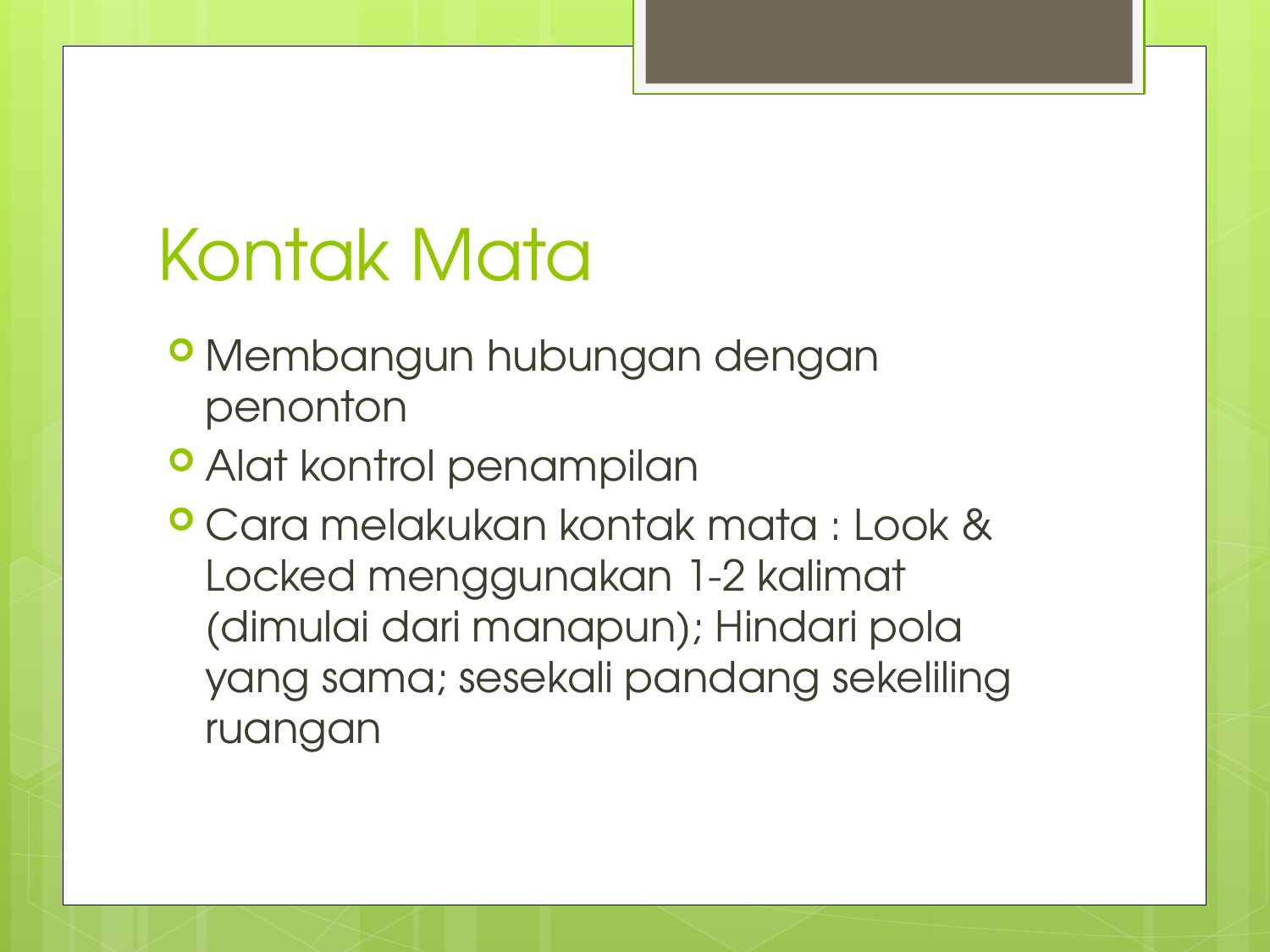

# Kontak Mata
Membangun hubungan dengan penonton
Alat kontrol penampilan
Cara melakukan kontak mata : Look & Locked menggunakan 1-2 kalimat (dimulai dari manapun); Hindari pola yang sama; sesekali pandang sekeliling ruangan